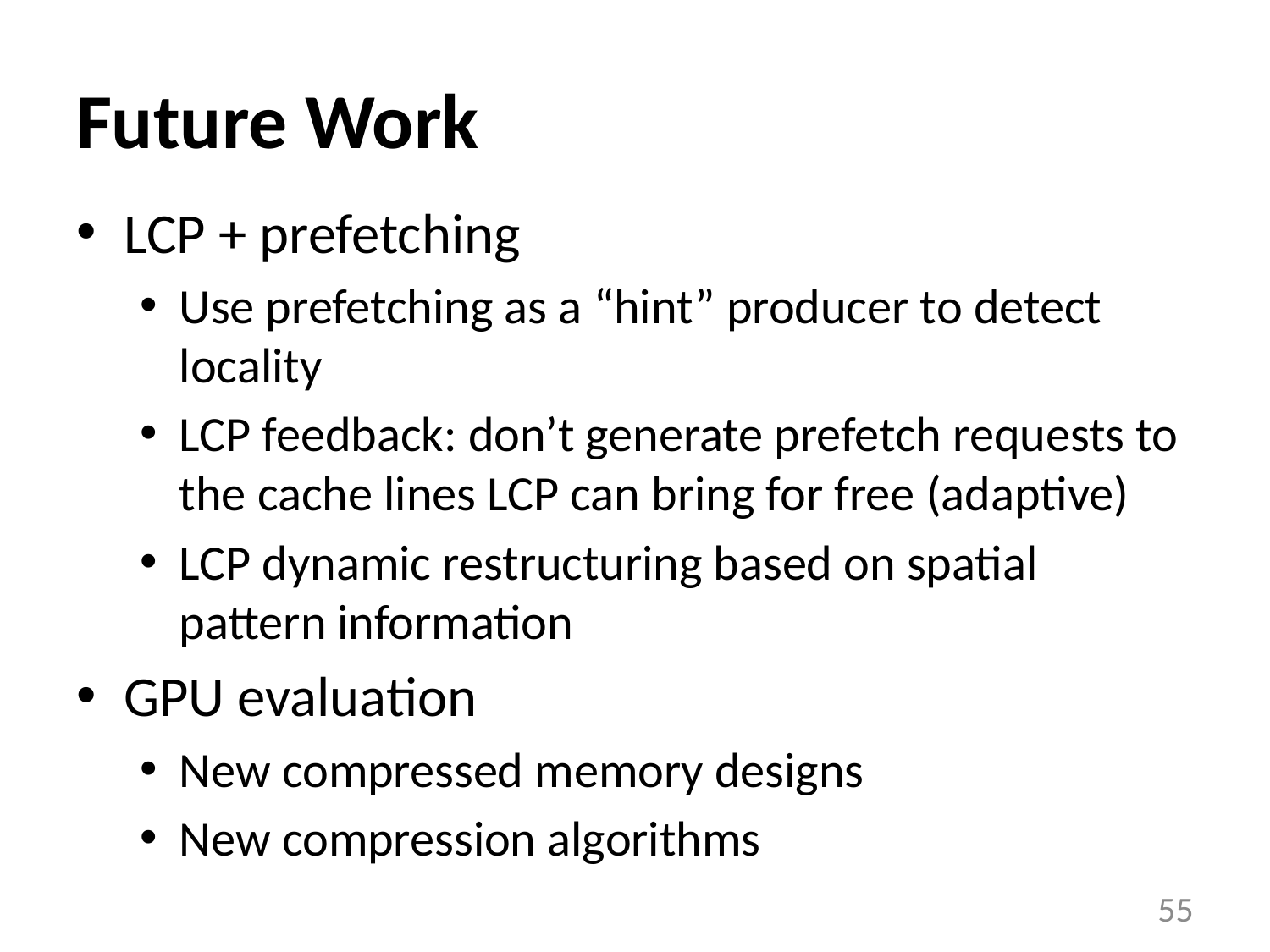

# Future Work
LCP + prefetching
Use prefetching as a “hint” producer to detect locality
LCP feedback: don’t generate prefetch requests to the cache lines LCP can bring for free (adaptive)
LCP dynamic restructuring based on spatial pattern information
GPU evaluation
New compressed memory designs
New compression algorithms

55